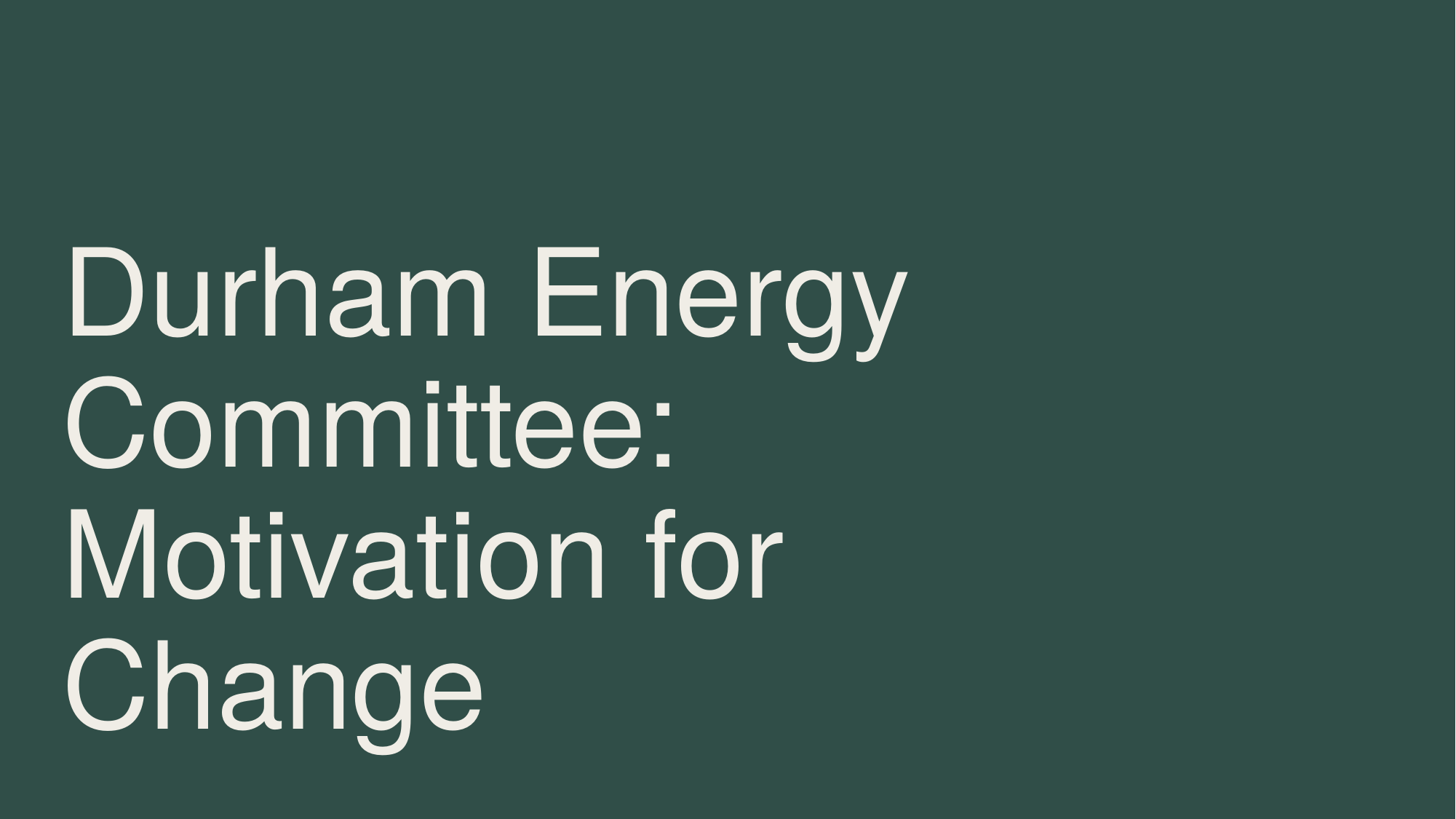

# Durham Energy Committee: Motivation for Change